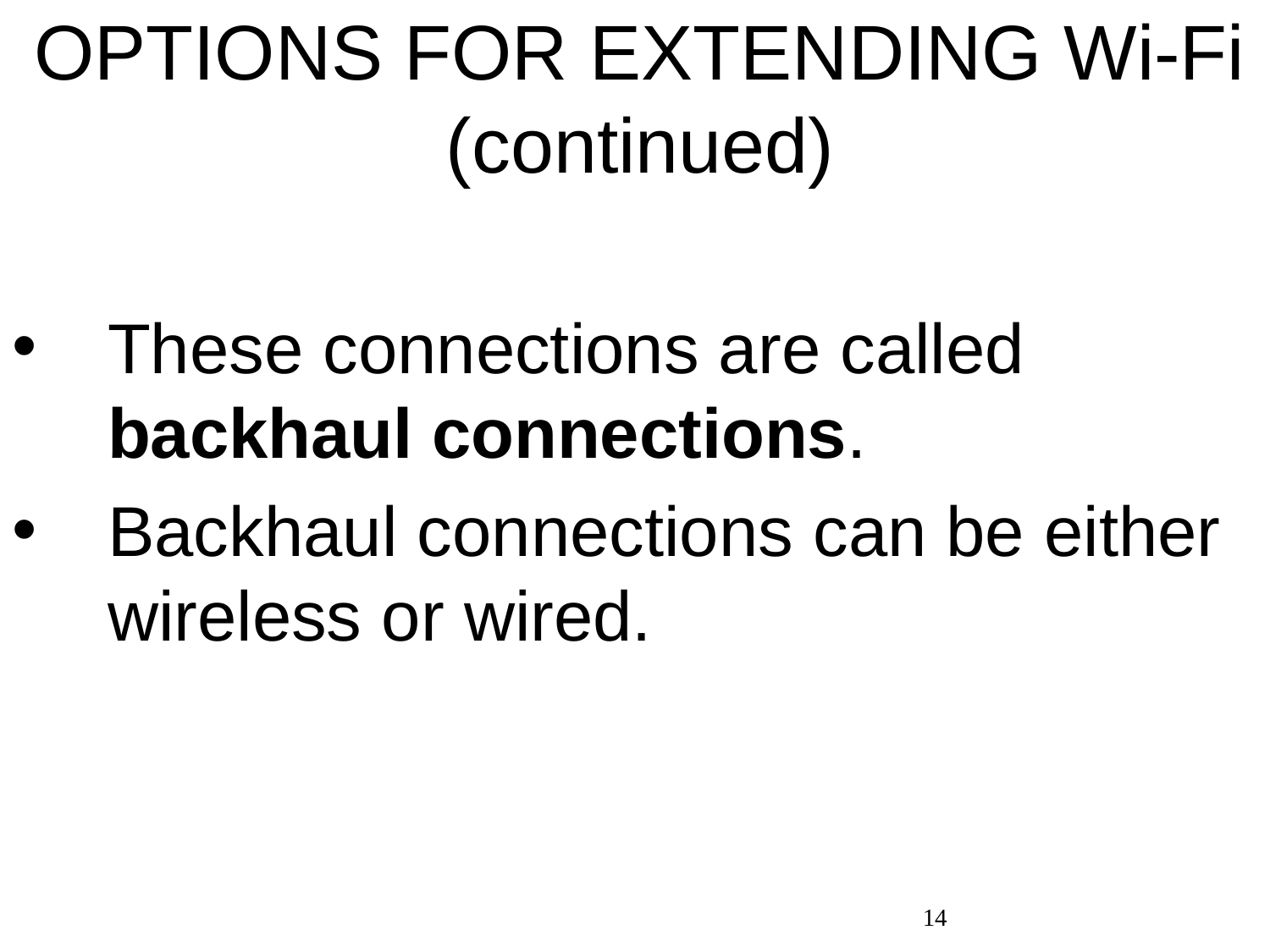

# OPTIONS FOR EXTENDING Wi-Fi (continued)
These connections are called backhaul connections.
Backhaul connections can be either wireless or wired.

14